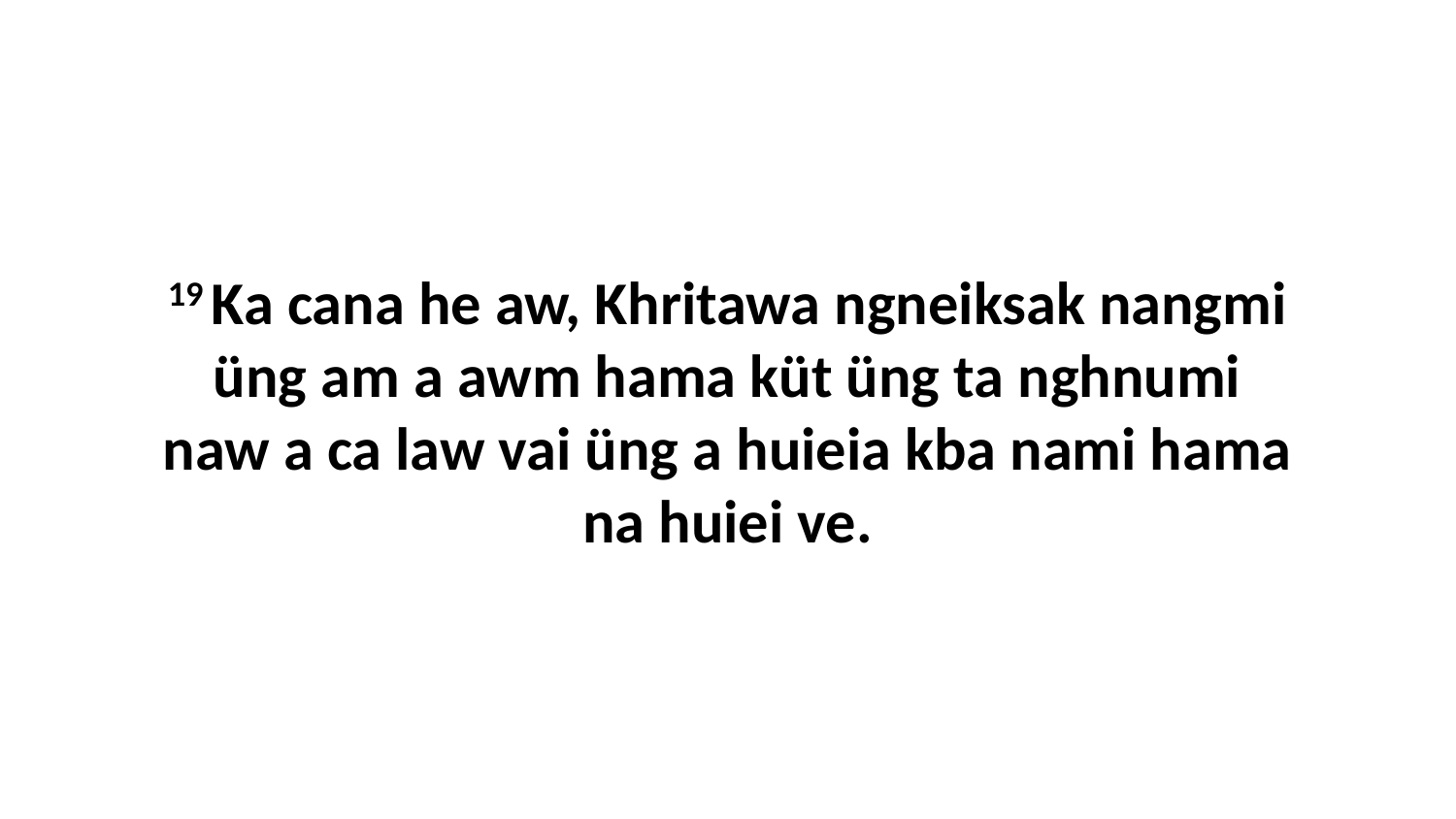

19 Ka cana he aw, Khritawa ngneiksak nangmi üng am a awm hama küt üng ta nghnumi naw a ca law vai üng a huieia kba nami hama na huiei ve.